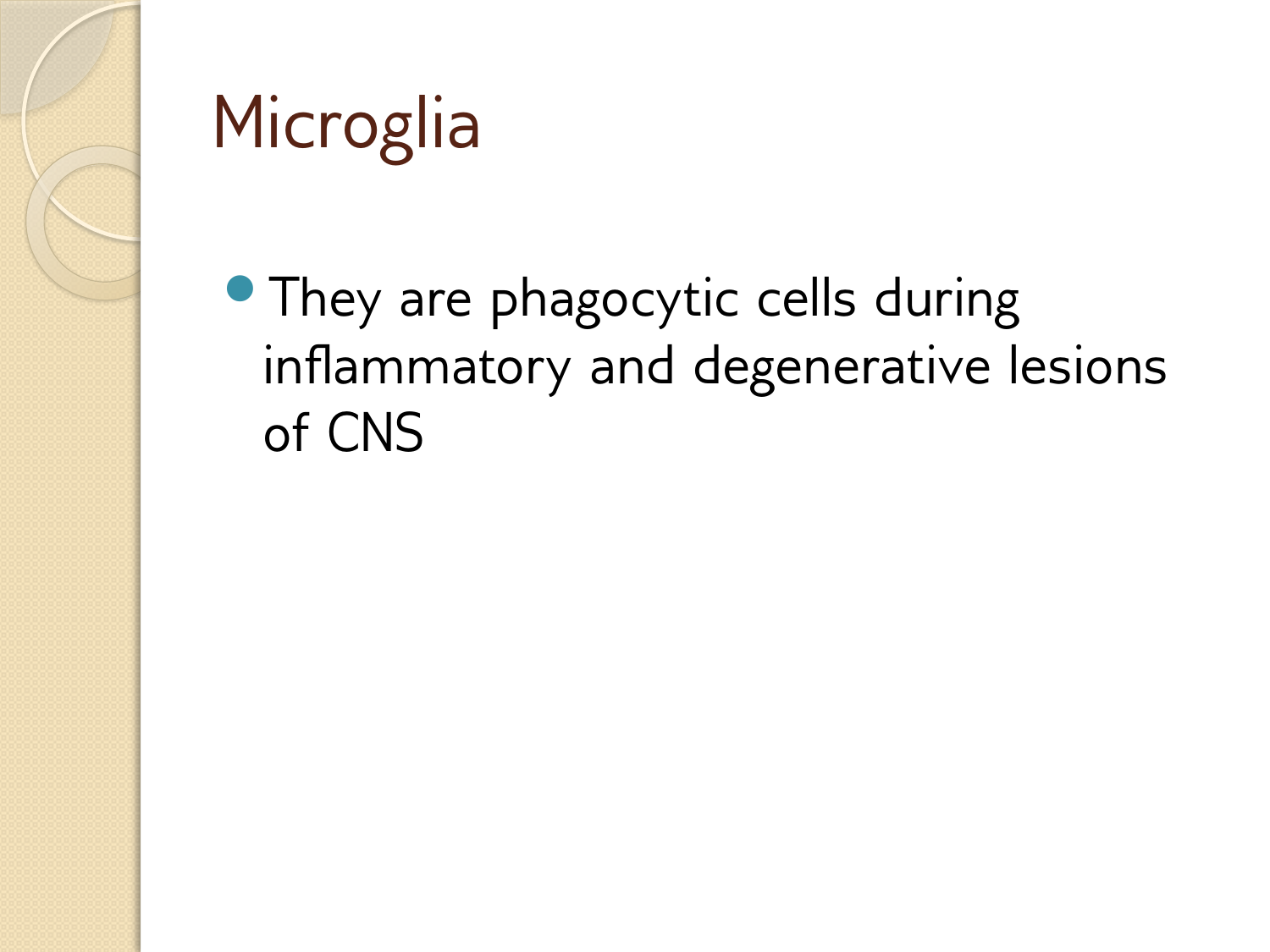

# Microglia
They are phagocytic cells during inflammatory and degenerative lesions of CNS